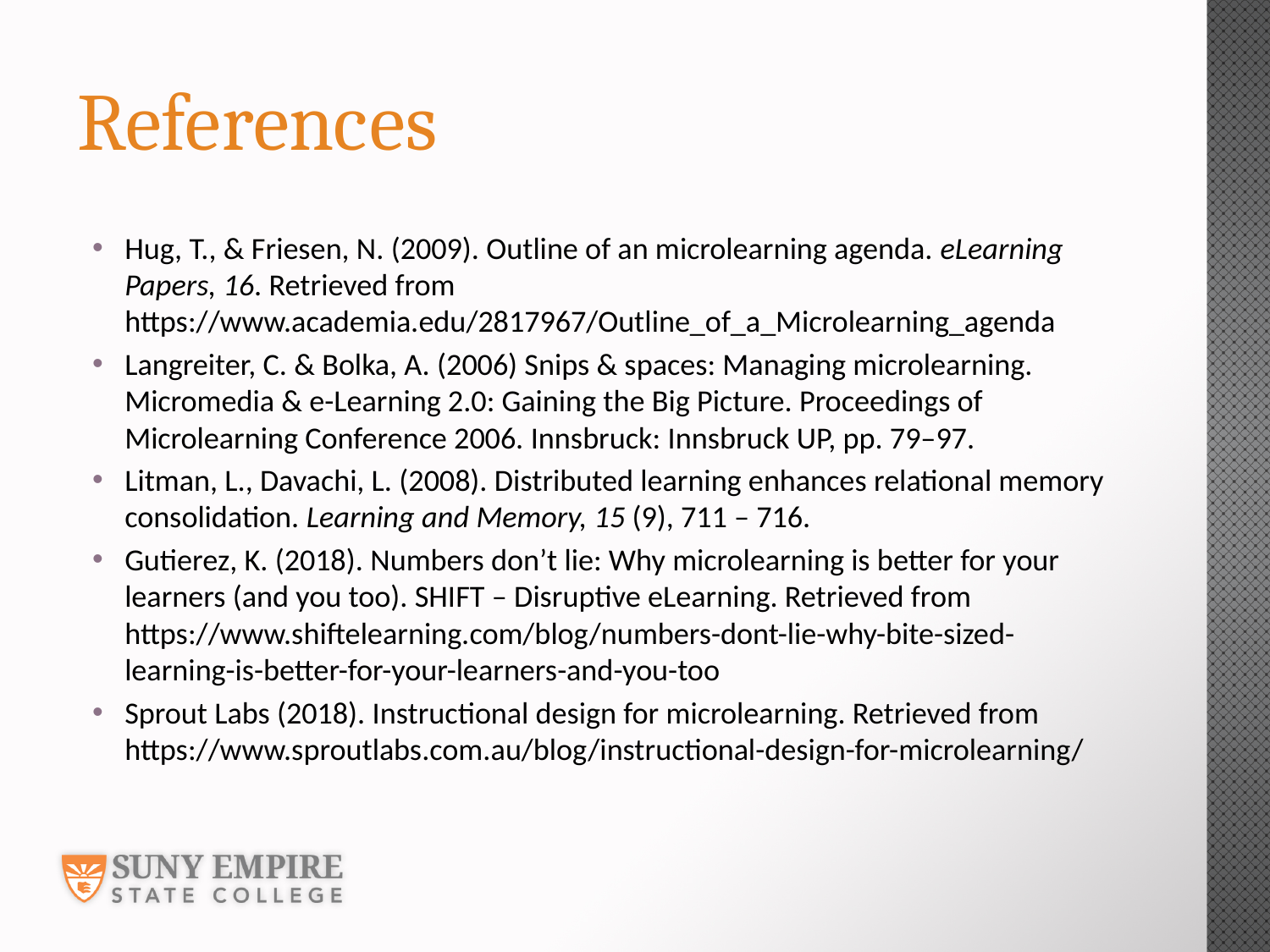

# References
Hug, T., & Friesen, N. (2009). Outline of an microlearning agenda. eLearning Papers, 16. Retrieved from https://www.academia.edu/2817967/Outline_of_a_Microlearning_agenda
Langreiter, C. & Bolka, A. (2006) Snips & spaces: Managing microlearning. Micromedia & e-Learning 2.0: Gaining the Big Picture. Proceedings of Microlearning Conference 2006. Innsbruck: Innsbruck UP, pp. 79–97.
Litman, L., Davachi, L. (2008). Distributed learning enhances relational memory consolidation. Learning and Memory, 15 (9), 711 – 716.
Gutierez, K. (2018). Numbers don’t lie: Why microlearning is better for your learners (and you too). SHIFT – Disruptive eLearning. Retrieved from https://www.shiftelearning.com/blog/numbers-dont-lie-why-bite-sized-learning-is-better-for-your-learners-and-you-too
Sprout Labs (2018). Instructional design for microlearning. Retrieved from https://www.sproutlabs.com.au/blog/instructional-design-for-microlearning/